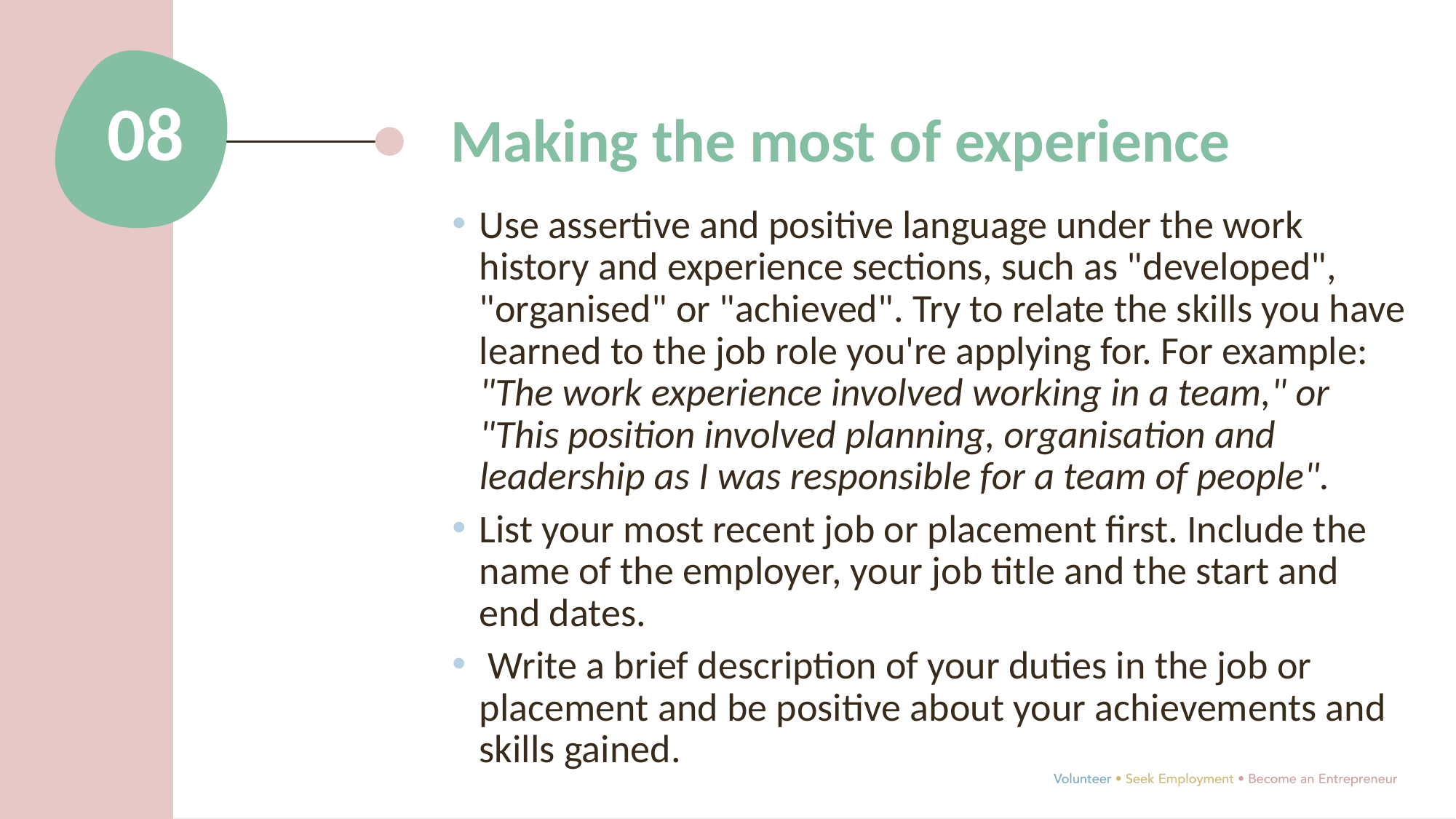

08
Making the most of experience

Use assertive and positive language under the work history and experience sections, such as "developed", "organised" or "achieved". Try to relate the skills you have learned to the job role you're applying for. For example: "The work experience involved working in a team," or "This position involved planning, organisation and leadership as I was responsible for a team of people".

List your most recent job or placement first. Include the name of the employer, your job title and the start and end dates.

 Write a brief description of your duties in the job or placement and be positive about your achievements and skills gained.